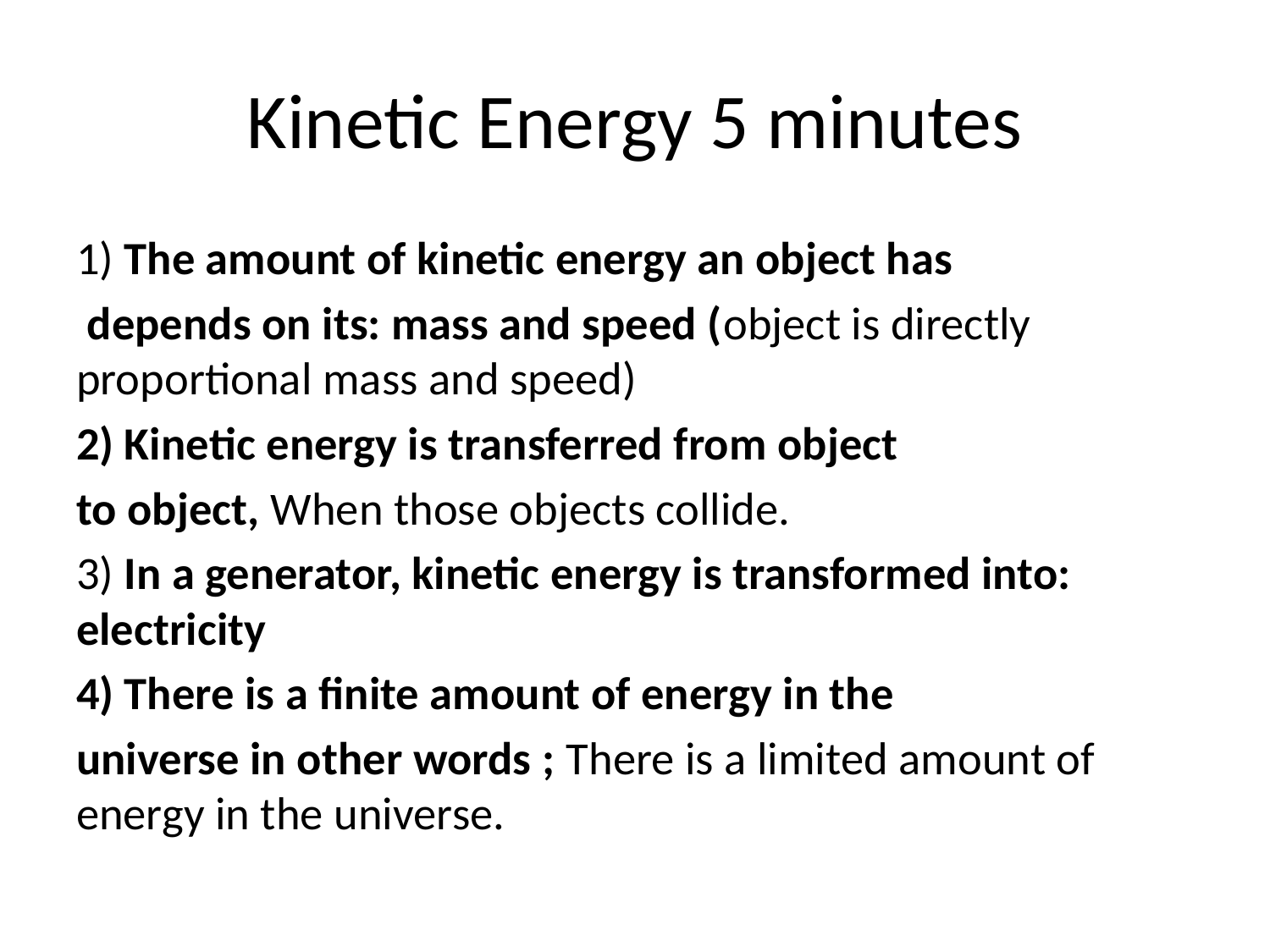

# Kinetic Energy 5 minutes
1) The amount of kinetic energy an object has
 depends on its: mass and speed (object is directly proportional mass and speed)
2) Kinetic energy is transferred from object
to object, When those objects collide.
3) In a generator, kinetic energy is transformed into: electricity
4) There is a finite amount of energy in the
universe in other words ; There is a limited amount of energy in the universe.